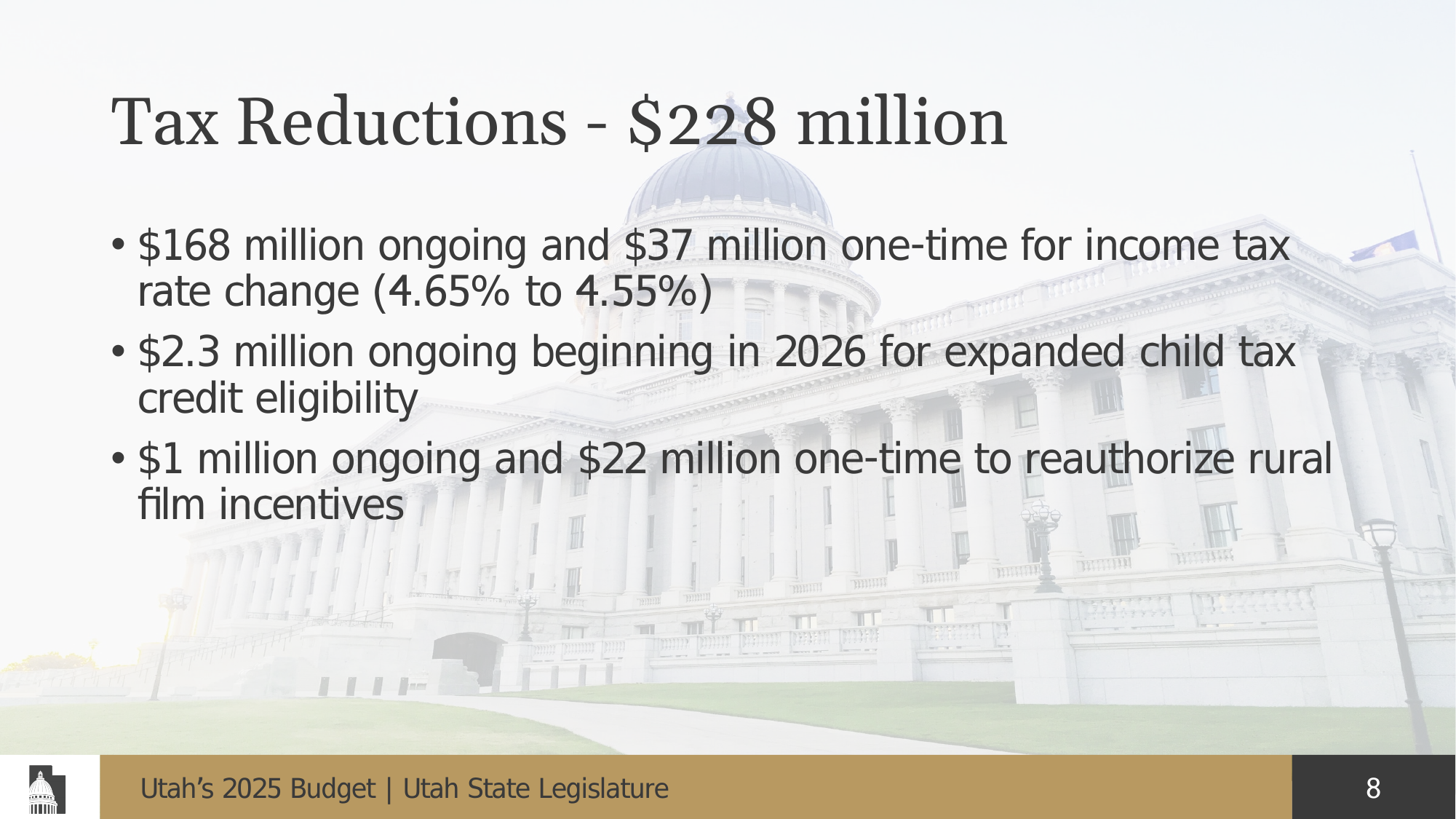

# Tax Reductions - $228 million
$168 million ongoing and $37 million one-time for income tax rate change (4.65% to 4.55%)
$2.3 million ongoing beginning in 2026 for expanded child tax credit eligibility
$1 million ongoing and $22 million one-time to reauthorize rural film incentives
Utah’s 2025 Budget | Utah State Legislature
8